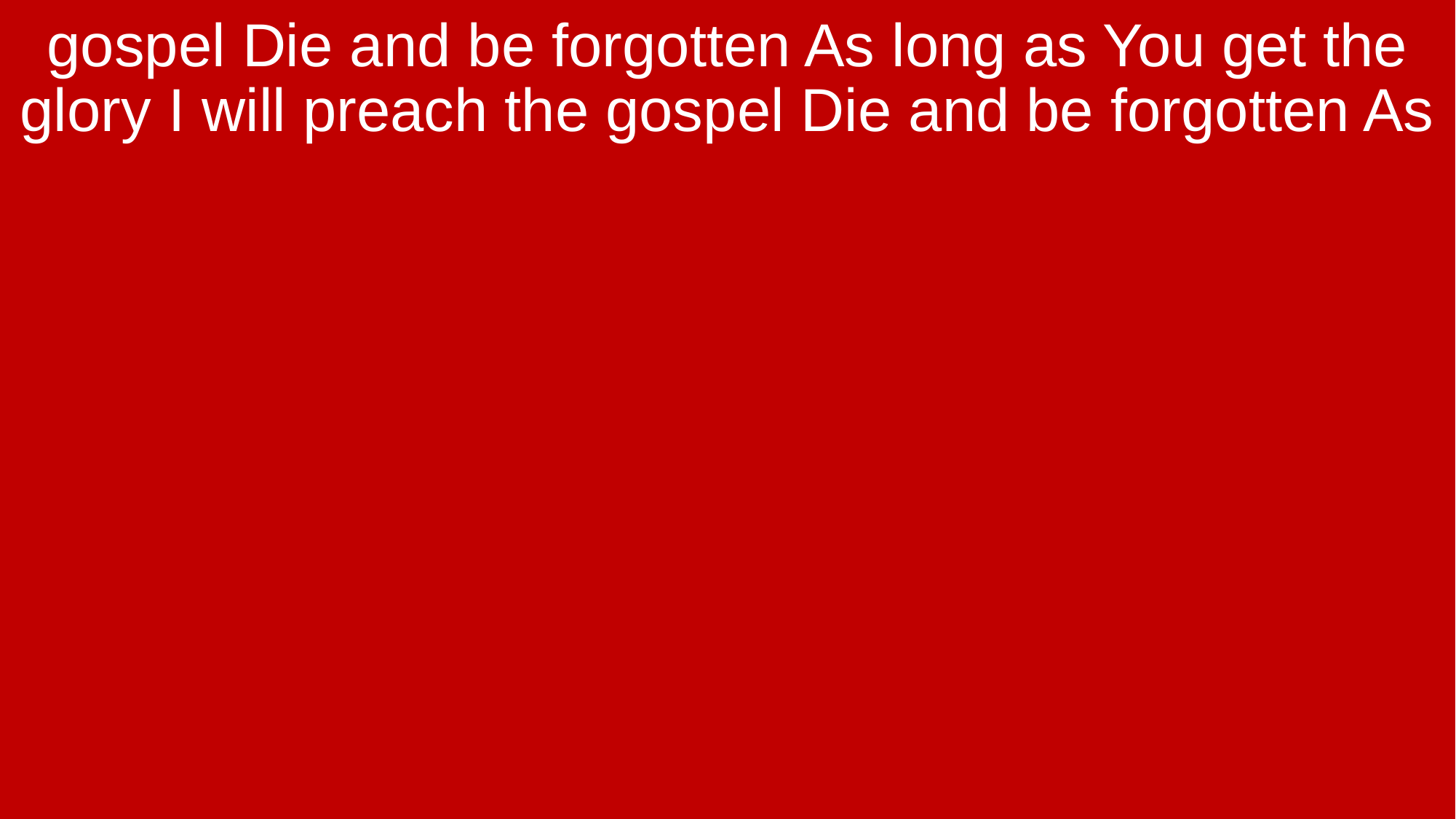

gospel Die and be forgotten As long as You get the glory I will preach the gospel Die and be forgotten As